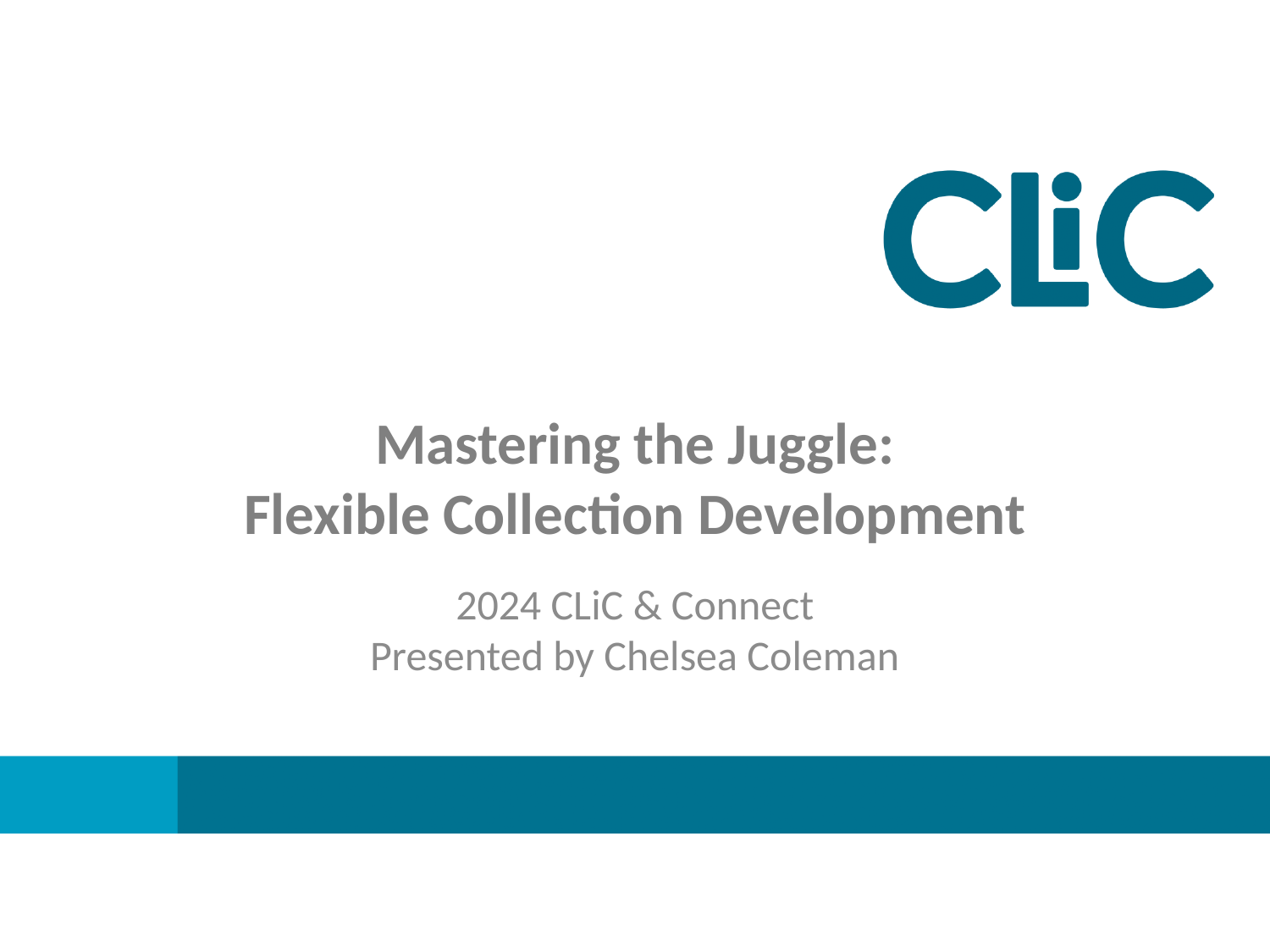

# Mastering the Juggle: Flexible Collection Development
2024 CLiC & Connect
Presented by Chelsea Coleman